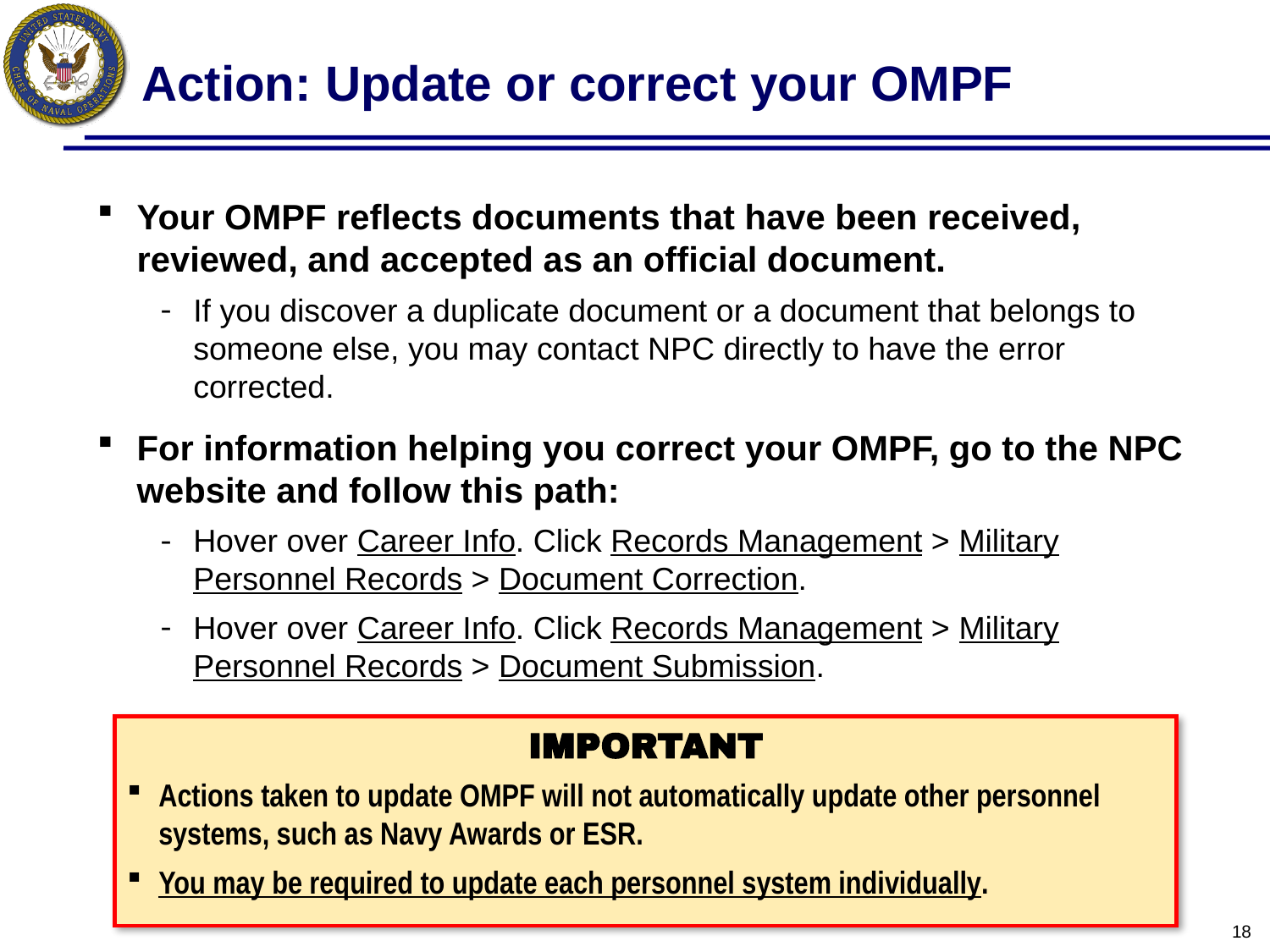

# Action: Update or correct your OMPF
Your OMPF reflects documents that have been received, reviewed, and accepted as an official document.
If you discover a duplicate document or a document that belongs to someone else, you may contact NPC directly to have the error corrected.
For information helping you correct your OMPF, go to the NPC website and follow this path:
Hover over Career Info. Click Records Management > Military Personnel Records > Document Correction.
Hover over Career Info. Click Records Management > Military Personnel Records > Document Submission.

IMPORTANT
Actions taken to update OMPF will not automatically update other personnel systems, such as Navy Awards or ESR.
You may be required to update each personnel system individually.
18